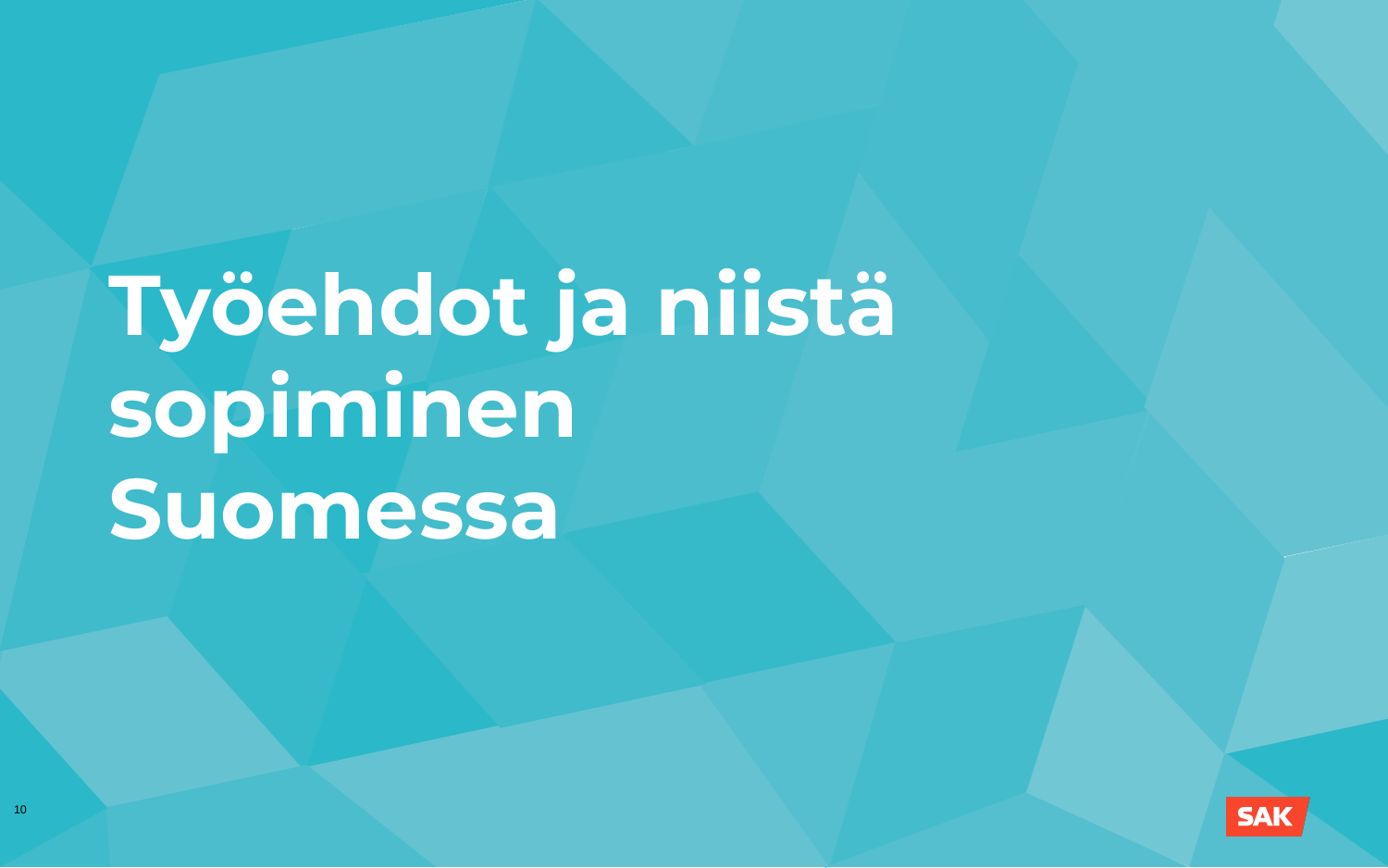

# Työehdot ja niistä sopiminen Suomessa
10